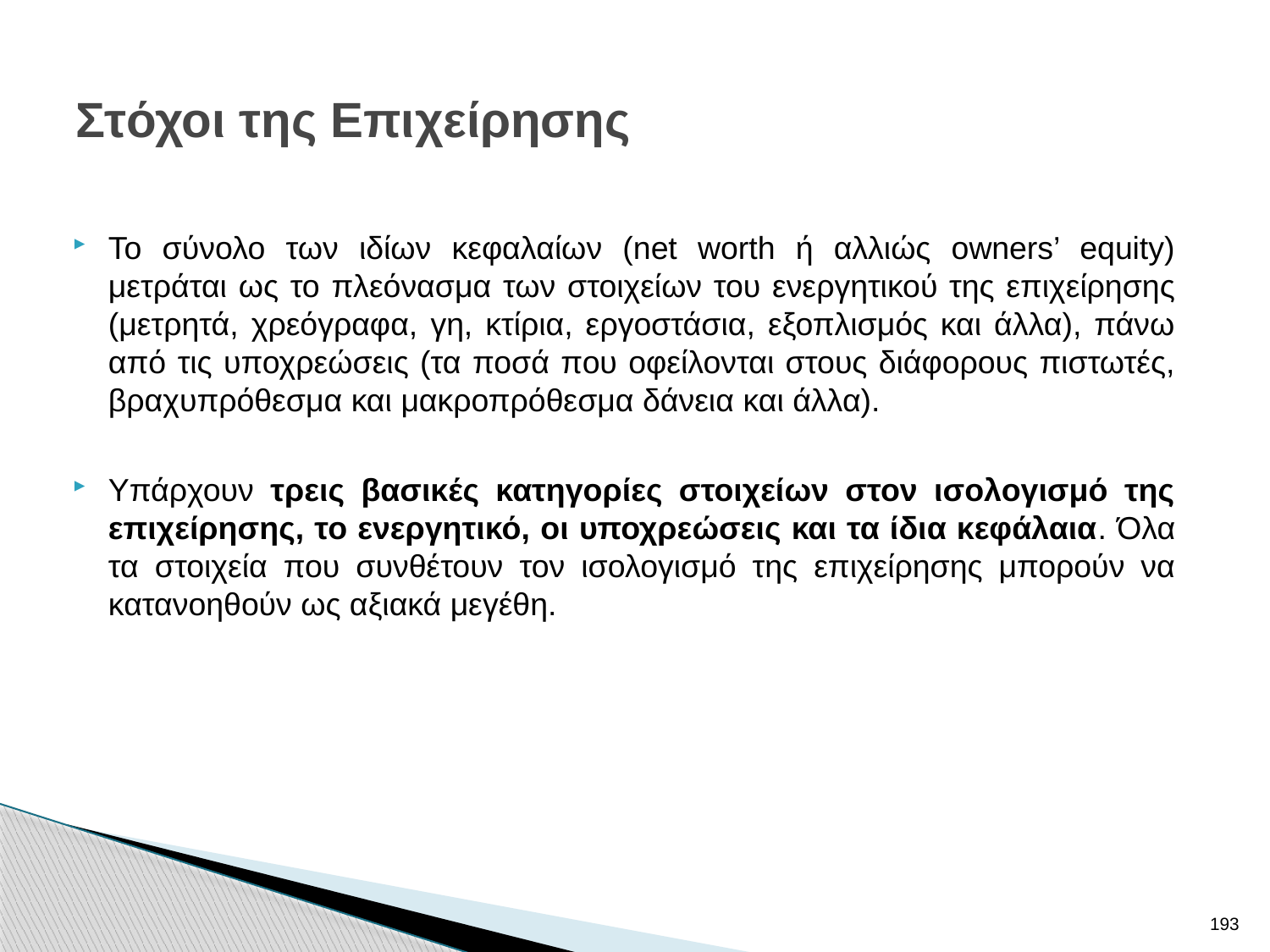

# Στόχοι της Επιχείρησης

Το σύνολο των ιδίων κεφαλαίων (net worth ή αλλιώς owners’ equity) μετράται ως το πλεόνασμα των στοιχείων του ενεργητικού της επιχείρησης (μετρητά, χρεόγραφα, γη, κτίρια, εργοστάσια, εξοπλισμός και άλλα), πάνω από τις υποχρεώσεις (τα ποσά που οφείλονται στους διάφορους πιστωτές, βραχυπρόθεσμα και μακροπρόθεσμα δάνεια και άλλα).

Υπάρχουν τρεις βασικές κατηγορίες στοιχείων στον ισολογισμό της επιχείρησης, το ενεργητικό, οι υποχρεώσεις και τα ίδια κεφάλαια. Όλα τα στοιχεία που συνθέτουν τον ισολογισμό της επιχείρησης μπορούν να κατανοηθούν ως αξιακά μεγέθη.

193